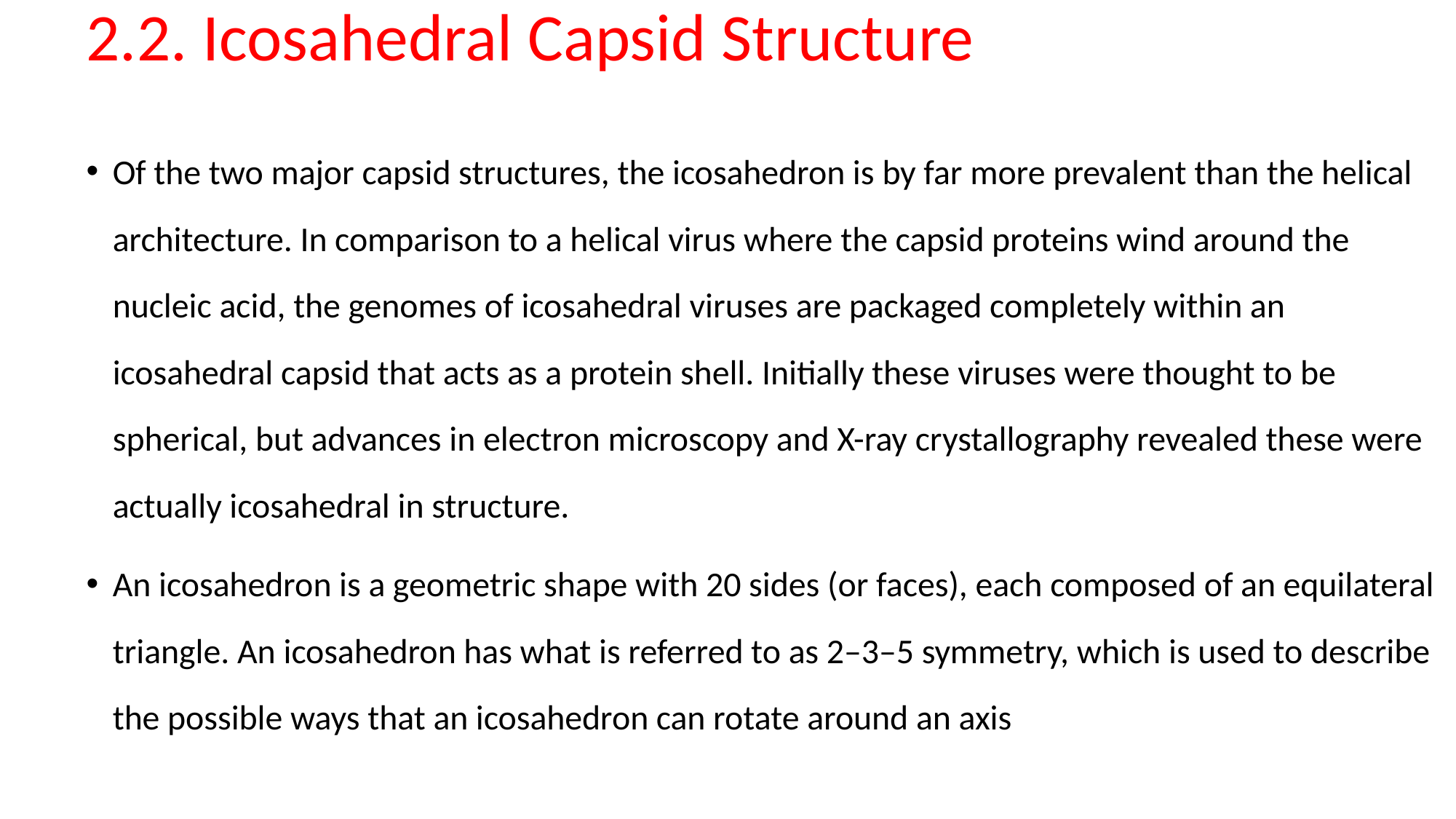

# 2.2. Icosahedral Capsid Structure
Of the two major capsid structures, the icosahedron is by far more prevalent than the helical architecture. In comparison to a helical virus where the capsid proteins wind around the nucleic acid, the genomes of icosahedral viruses are packaged completely within an icosahedral capsid that acts as a protein shell. Initially these viruses were thought to be spherical, but advances in electron microscopy and X-ray crystallography revealed these were actually icosahedral in structure.
An icosahedron is a geometric shape with 20 sides (or faces), each composed of an equilateral triangle. An icosahedron has what is referred to as 2–3–5 symmetry, which is used to describe the possible ways that an icosahedron can rotate around an axis